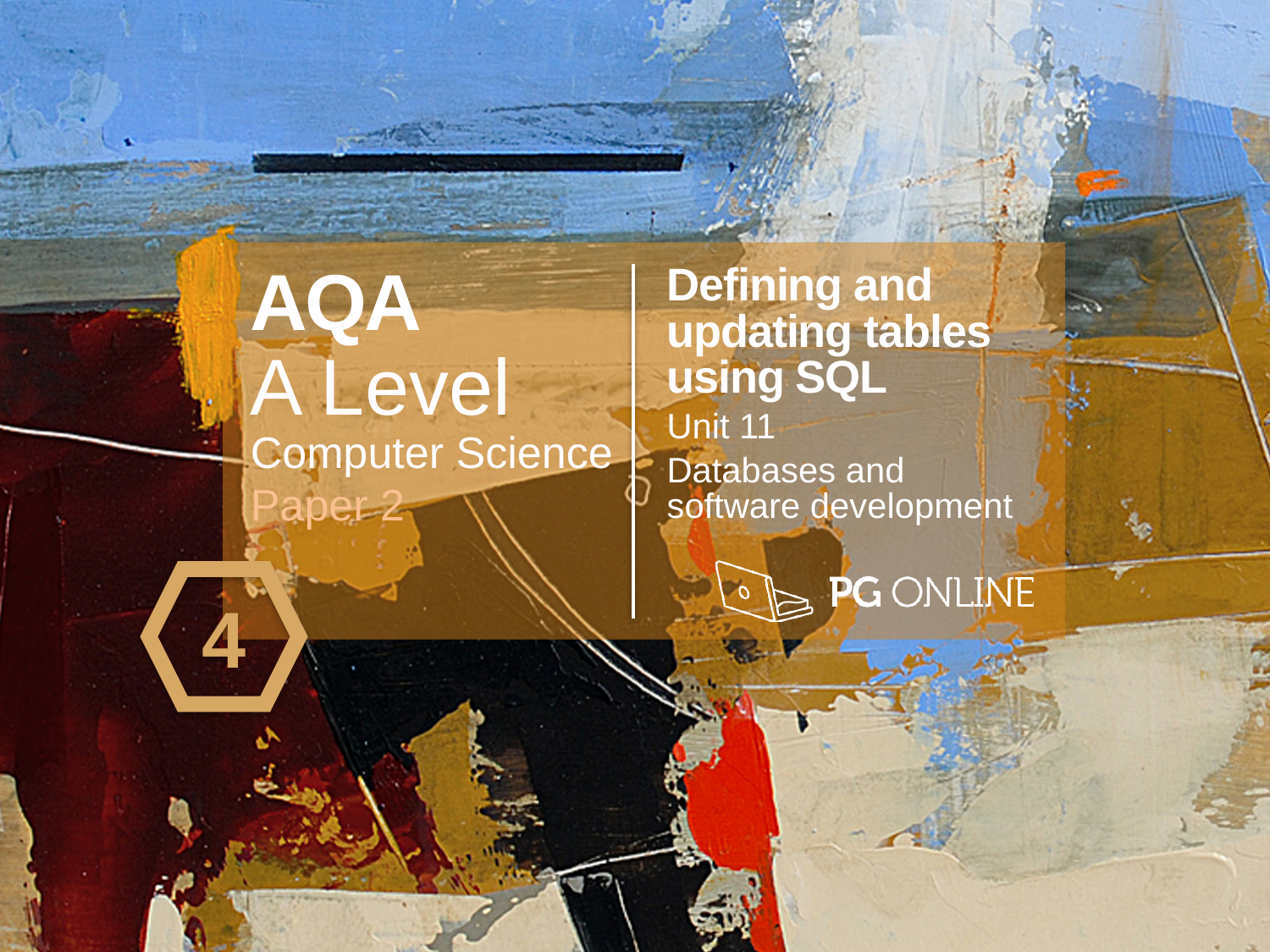

AQA
A Level
Computer Science
Paper 2

Defining and updating tables using SQL
Unit 11
Databases and software development